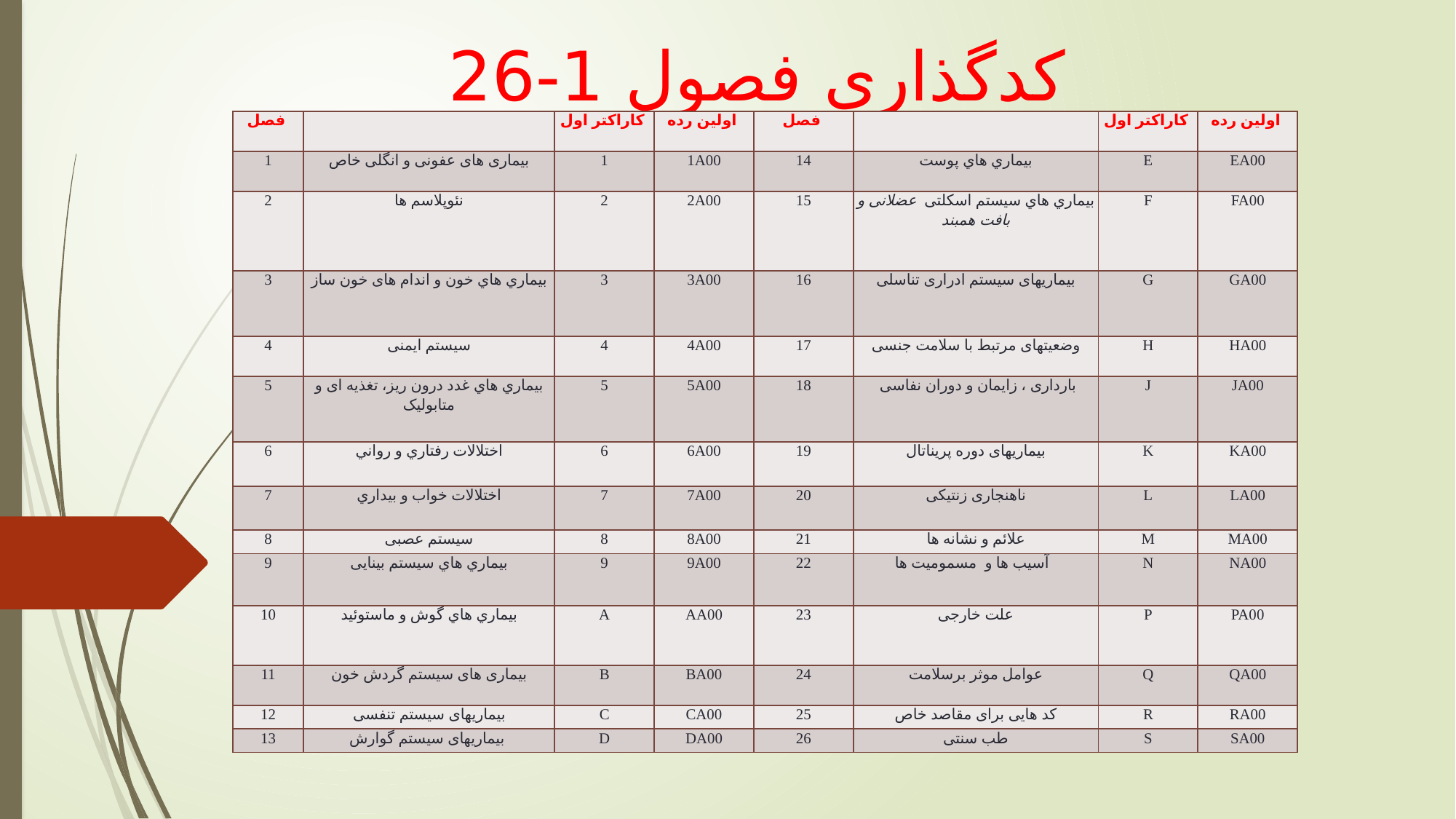

# کدگذاری فصول 1-26
| فصل |  | کاراکتر اول | اولین رده | فصل |  | کاراکتر اول | اولین رده |
| --- | --- | --- | --- | --- | --- | --- | --- |
| 1 | بیماری های عفونی و انگلی خاص | 1 | 1A00 | 14 | بيماري هاي پوست | E | EA00 |
| 2 | نئوپلاسم ها | 2 | 2A00 | 15 | بيماري هاي سیستم اسکلتی عضلانی و بافت همبند | F | FA00 |
| 3 | بيماري هاي خون و اندام های خون ساز | 3 | 3A00 | 16 | بیماریهای سیستم ادراری تناسلی | G | GA00 |
| 4 | سیستم ایمنی | 4 | 4A00 | 17 | وضعیتهای مرتبط با سلامت جنسی | H | HA00 |
| 5 | بيماري هاي غدد درون ریز، تغذیه ای و متابولیک | 5 | 5A00 | 18 | بارداری ، زایمان و دوران نفاسی | J | JA00 |
| 6 | اختلالات رفتاري و رواني | 6 | 6A00 | 19 | بیماریهای دوره پریناتال | K | KA00 |
| 7 | اختلالات خواب و بيداري | 7 | 7A00 | 20 | ناهنجاری زنتیکی | L | LA00 |
| 8 | سیستم عصبی | 8 | 8A00 | 21 | علائم و نشانه ها | M | MA00 |
| 9 | بيماري هاي سیستم بینایی | 9 | 9A00 | 22 | آسیب ها و مسمومیت ها | N | NA00 |
| 10 | بيماري هاي گوش و ماستوئید | A | AA00 | 23 | علت خارجی | P | PA00 |
| 11 | بیماری های سیستم گردش خون | B | BA00 | 24 | عوامل موثر برسلامت | Q | QA00 |
| 12 | بیماریهای سیستم تنفسی | C | CA00 | 25 | کد هایی برای مقاصد خاص | R | RA00 |
| 13 | بیماریهای سیستم گوارش | D | DA00 | 26 | طب سنتی | S | SA00 |